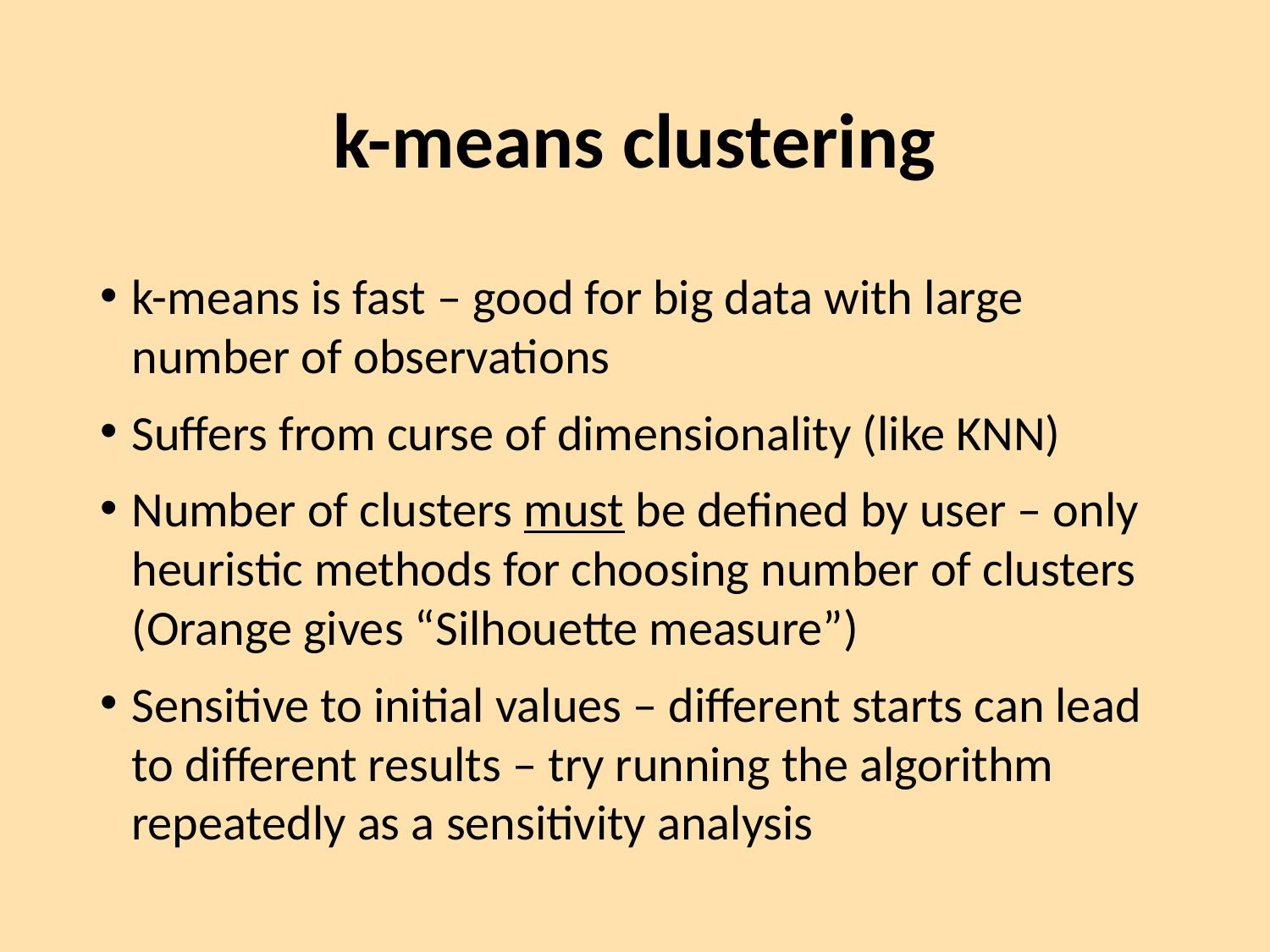

# k-means clustering
k-means is fast – good for big data with large number of observations
Suffers from curse of dimensionality (like KNN)
Number of clusters must be defined by user – only heuristic methods for choosing number of clusters (Orange gives “Silhouette measure”)
Sensitive to initial values – different starts can lead to different results – try running the algorithm repeatedly as a sensitivity analysis